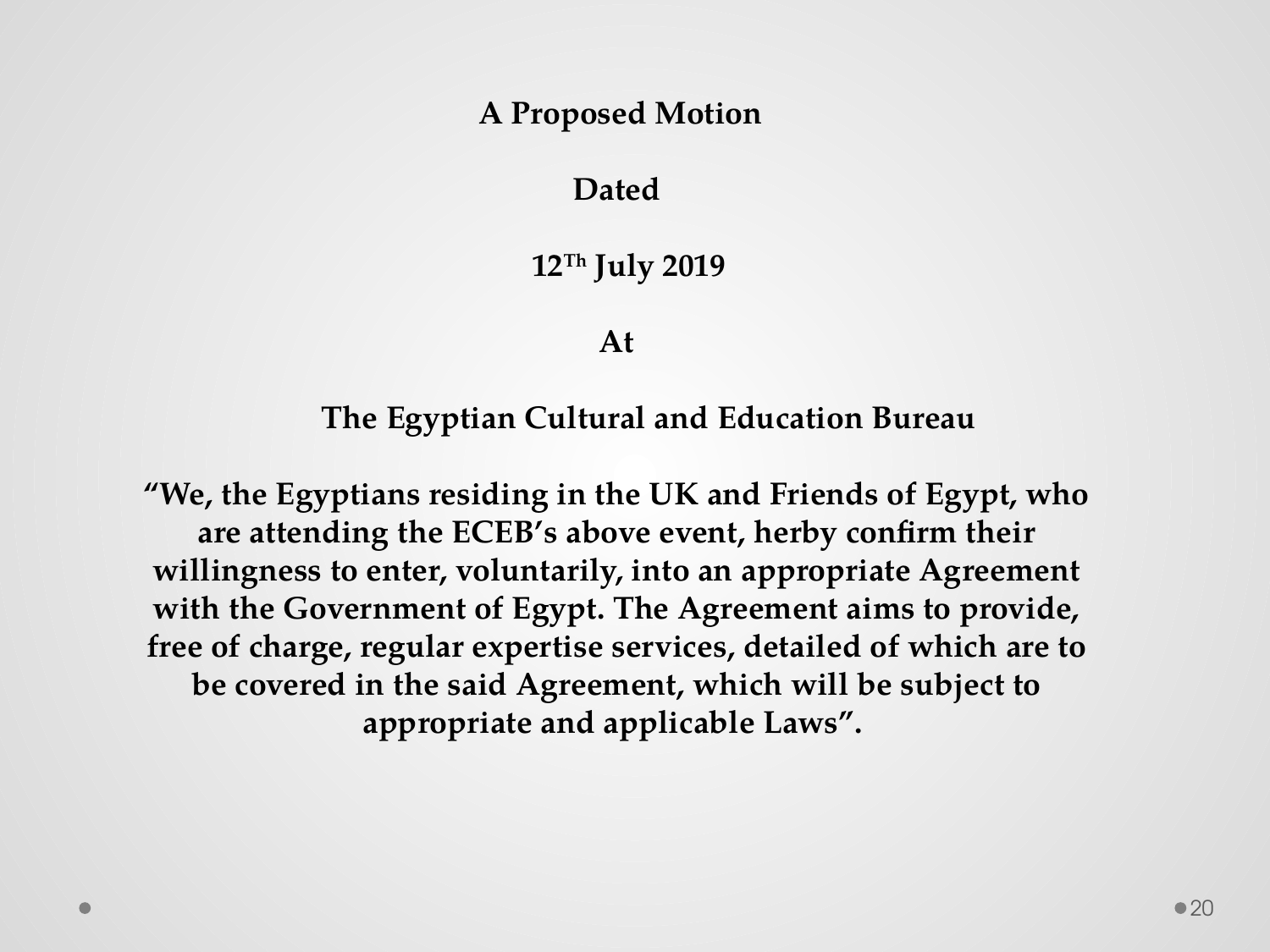

A Proposed Motion
Dated
   12Th July 2019
At
        The Egyptian Cultural and Education Bureau

“We, the Egyptians residing in the UK and Friends of Egypt, who are attending the ECEB’s above event, herby confirm their willingness to enter, voluntarily, into an appropriate Agreement with the Government of Egypt. The Agreement aims to provide, free of charge, regular expertise services, detailed of which are to be covered in the said Agreement, which will be subject to appropriate and applicable Laws”.
20